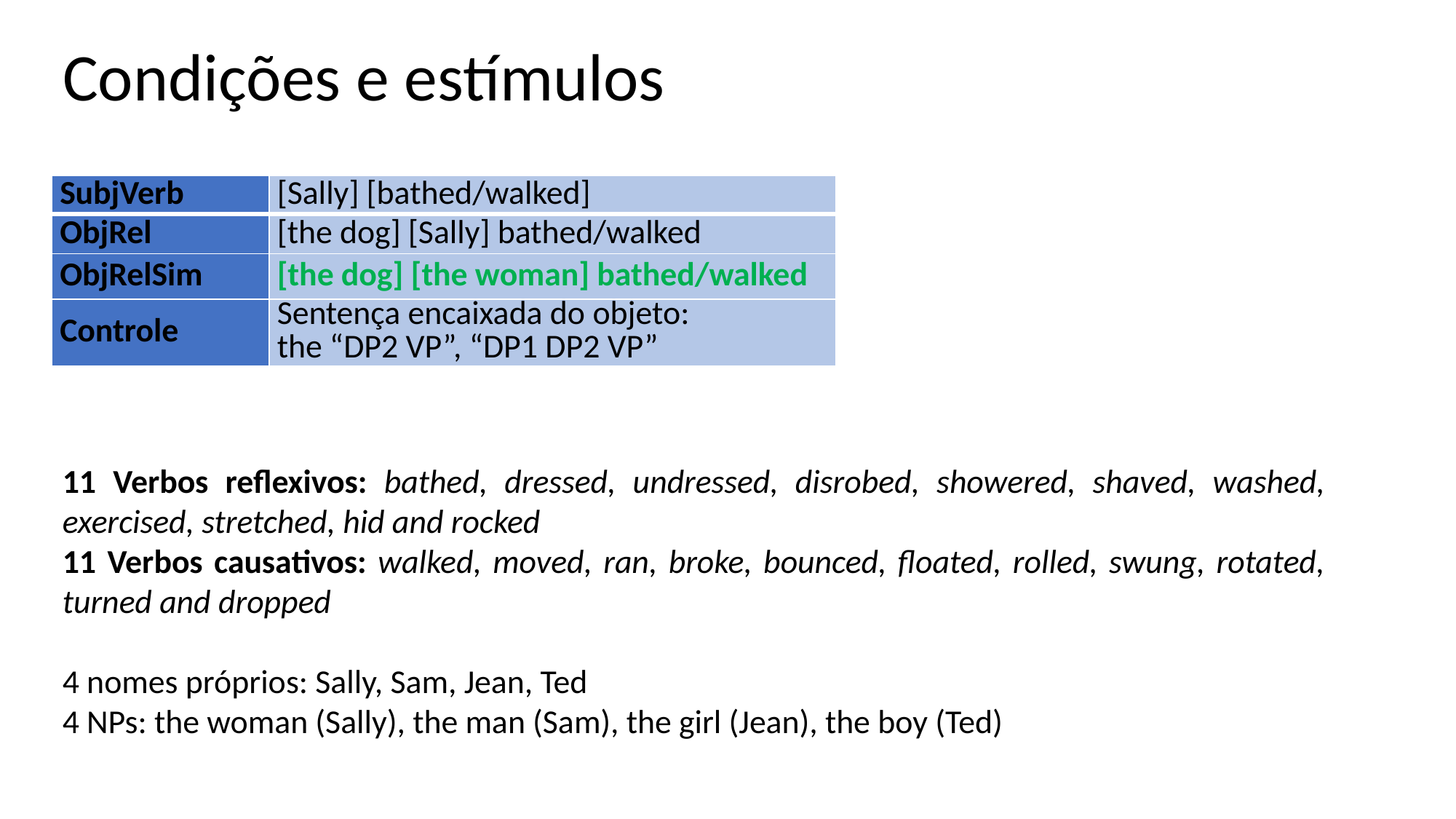

# Condições e estímulos
| SubjVerb | [Sally] [bathed/walked] |
| --- | --- |
| ObjRel | [the dog] [Sally] bathed/walked |
| ObjRelSim | [the dog] [the woman] bathed/walked |
| Controle | Sentença encaixada do objeto: the “DP2 VP”, “DP1 DP2 VP” |
11 Verbos reflexivos: bathed, dressed, undressed, disrobed, showered, shaved, washed, exercised, stretched, hid and rocked
11 Verbos causativos: walked, moved, ran, broke, bounced, floated, rolled, swung, rotated, turned and dropped

4 nomes próprios: Sally, Sam, Jean, Ted
4 NPs: the woman (Sally), the man (Sam), the girl (Jean), the boy (Ted)